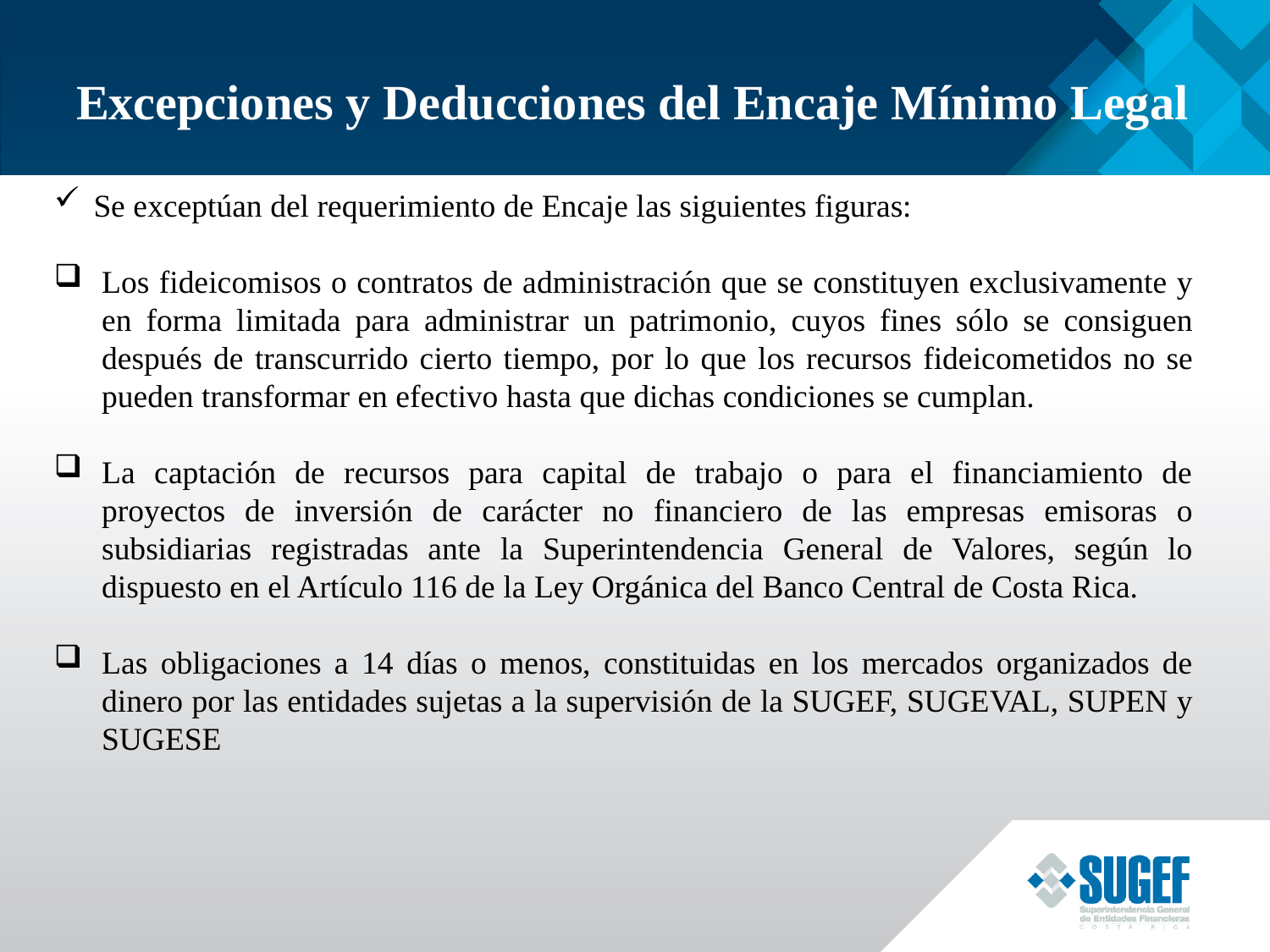

# Excepciones y Deducciones del Encaje Mínimo Legal
Se exceptúan del requerimiento de Encaje las siguientes figuras:

Los fideicomisos o contratos de administración que se constituyen exclusivamente y en forma limitada para administrar un patrimonio, cuyos fines sólo se consiguen después de transcurrido cierto tiempo, por lo que los recursos fideicometidos no se pueden transformar en efectivo hasta que dichas condiciones se cumplan.

La captación de recursos para capital de trabajo o para el financiamiento de proyectos de inversión de carácter no financiero de las empresas emisoras o subsidiarias registradas ante la Superintendencia General de Valores, según lo dispuesto en el Artículo 116 de la Ley Orgánica del Banco Central de Costa Rica.

Las obligaciones a 14 días o menos, constituidas en los mercados organizados de dinero por las entidades sujetas a la supervisión de la SUGEF, SUGEVAL, SUPEN y SUGESE